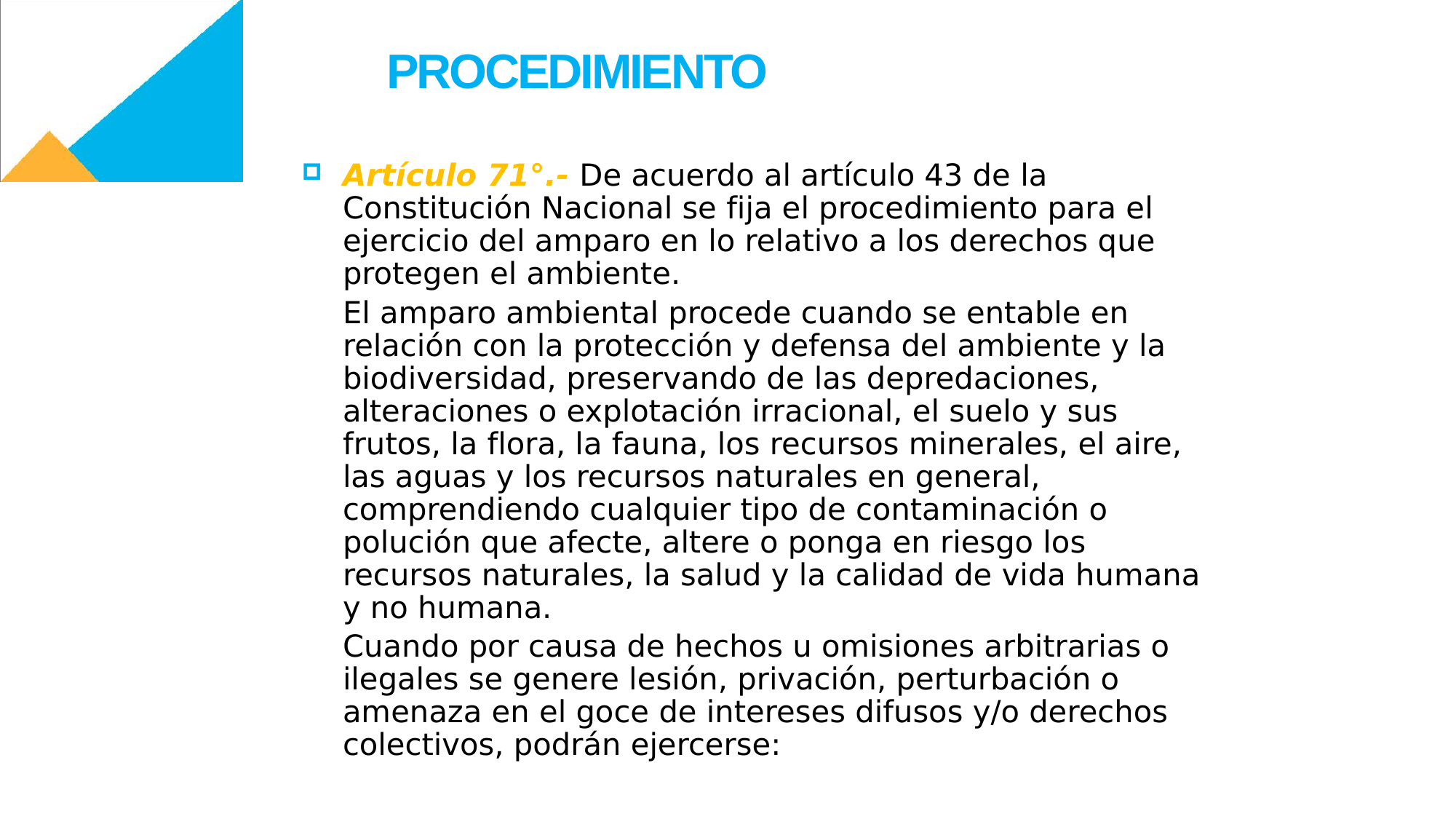

PROCEDIMIENTO
Artículo 71°.- De acuerdo al artículo 43 de la Constitución Nacional se fija el procedimiento para el ejercicio del amparo en lo relativo a los derechos que protegen el ambiente.
	El amparo ambiental procede cuando se entable en relación con la protección y defensa del ambiente y la biodiversidad, preservando de las depredaciones, alteraciones o explotación irracional, el suelo y sus frutos, la flora, la fauna, los recursos minerales, el aire, las aguas y los recursos naturales en general, comprendiendo cualquier tipo de contaminación o polución que afecte, altere o ponga en riesgo los recursos naturales, la salud y la calidad de vida humana y no humana.
	Cuando por causa de hechos u omisiones arbitrarias o ilegales se genere lesión, privación, perturbación o amenaza en el goce de intereses difusos y/o derechos colectivos, podrán ejercerse: